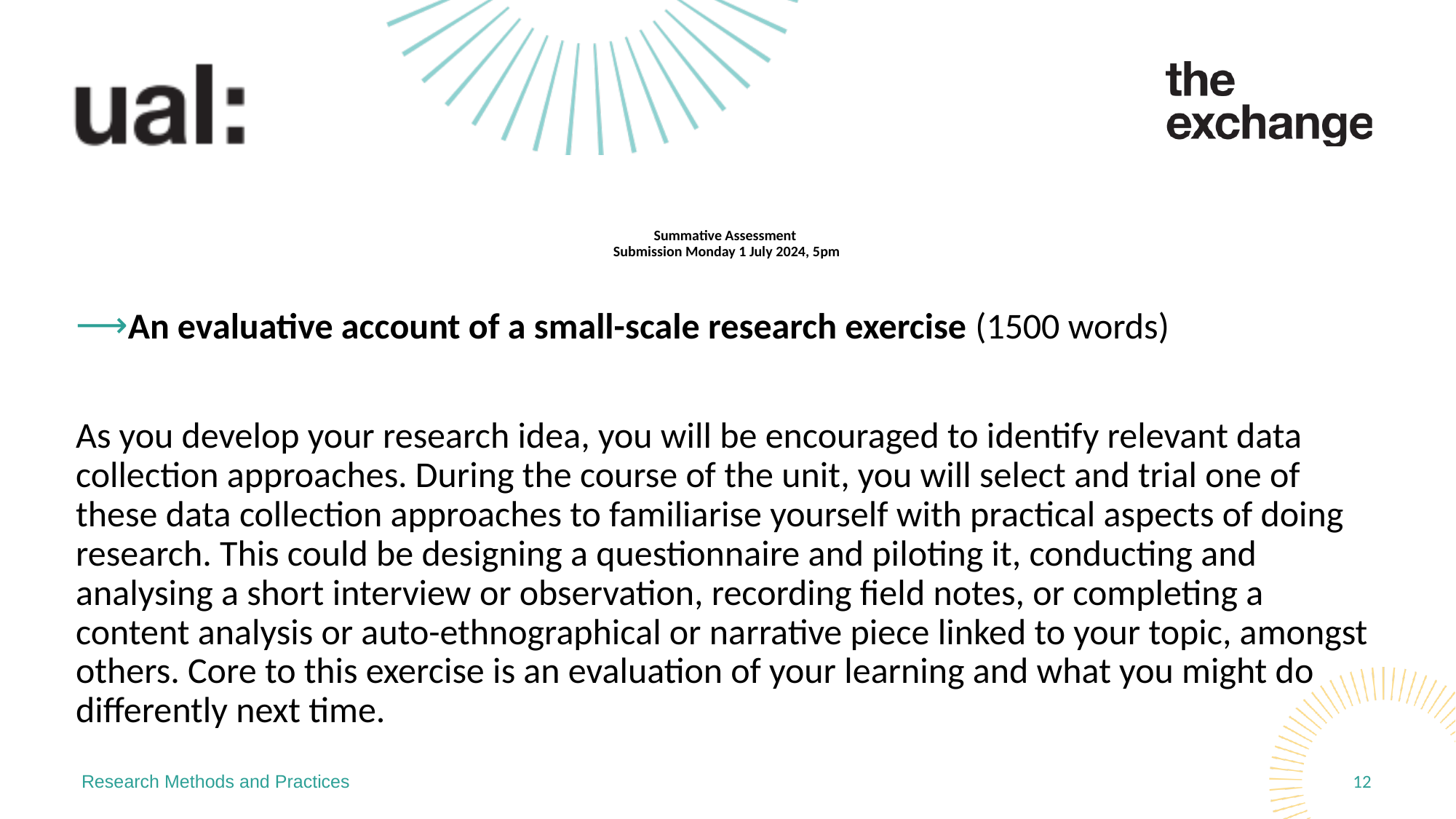

# Summative Assessment Submission Monday 1 July 2024, 5pm
An evaluative account of a small-scale research exercise (1500 words)

As you develop your research idea, you will be encouraged to identify relevant data collection approaches. During the course of the unit, you will select and trial one of these data collection approaches to familiarise yourself with practical aspects of doing research. This could be designing a questionnaire and piloting it, conducting and analysing a short interview or observation, recording field notes, or completing a content analysis or auto-ethnographical or narrative piece linked to your topic, amongst others. Core to this exercise is an evaluation of your learning and what you might do differently next time.
Research Methods and Practices
12